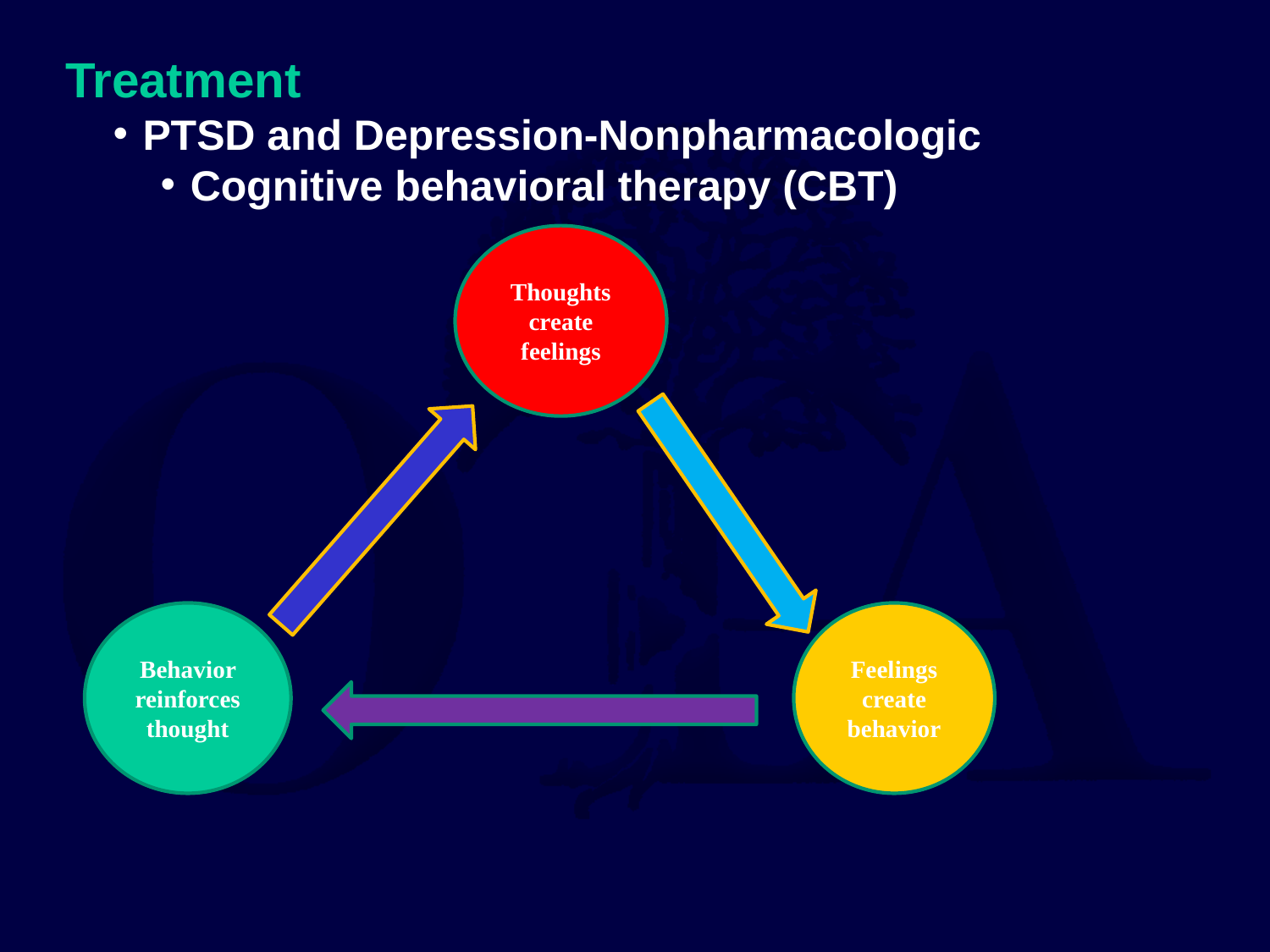

Treatment
PTSD and Depression-Nonpharmacologic
Cognitive behavioral therapy (CBT)

Thoughts create feelings

Behavior reinforces thought
Feelings create behavior